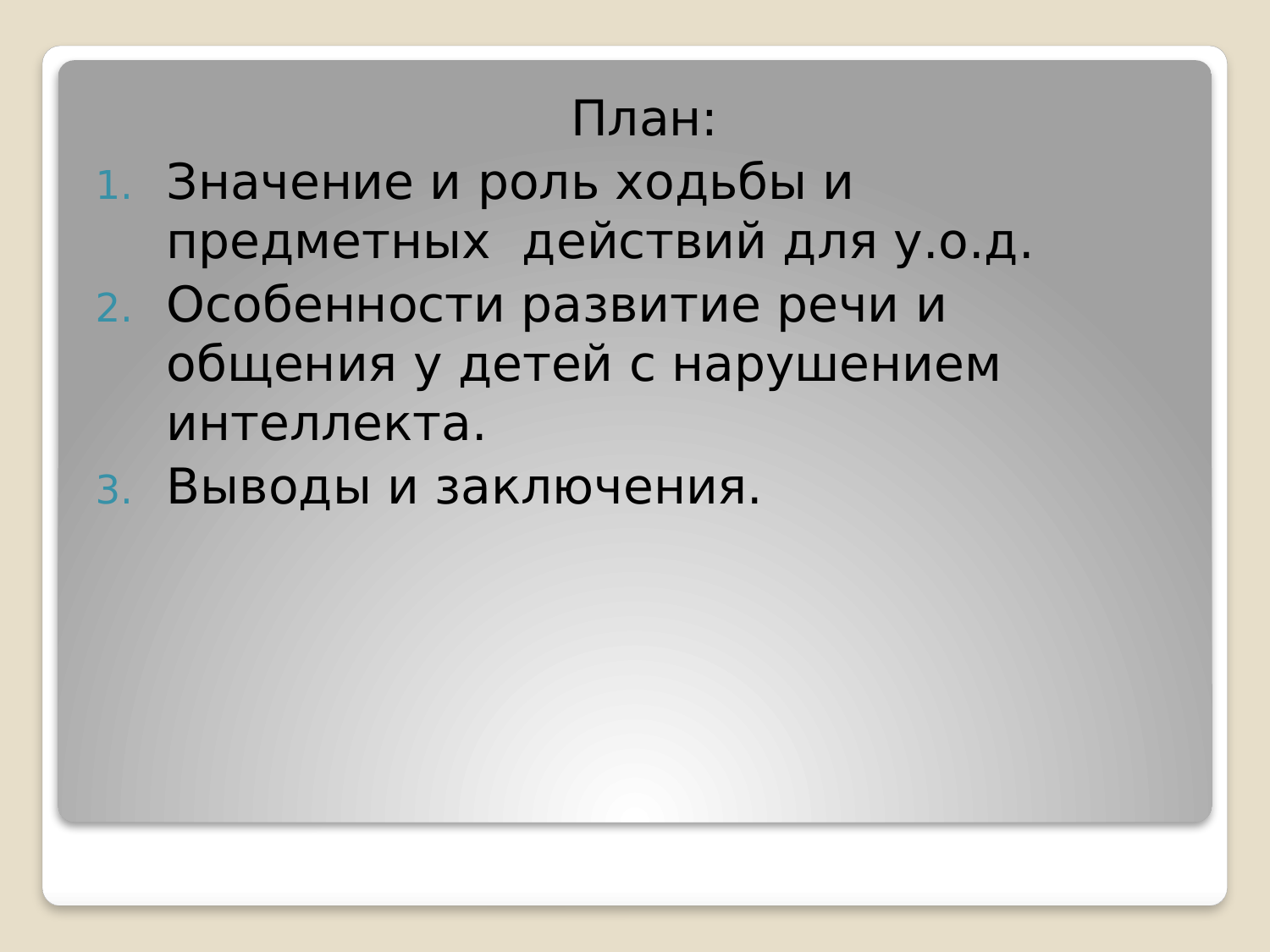

План:
Значение и роль ходьбы и предметных  действий для у.о.д.
Особенности развитие речи и общения у детей с нарушением интеллекта.
Выводы и заключения.
#